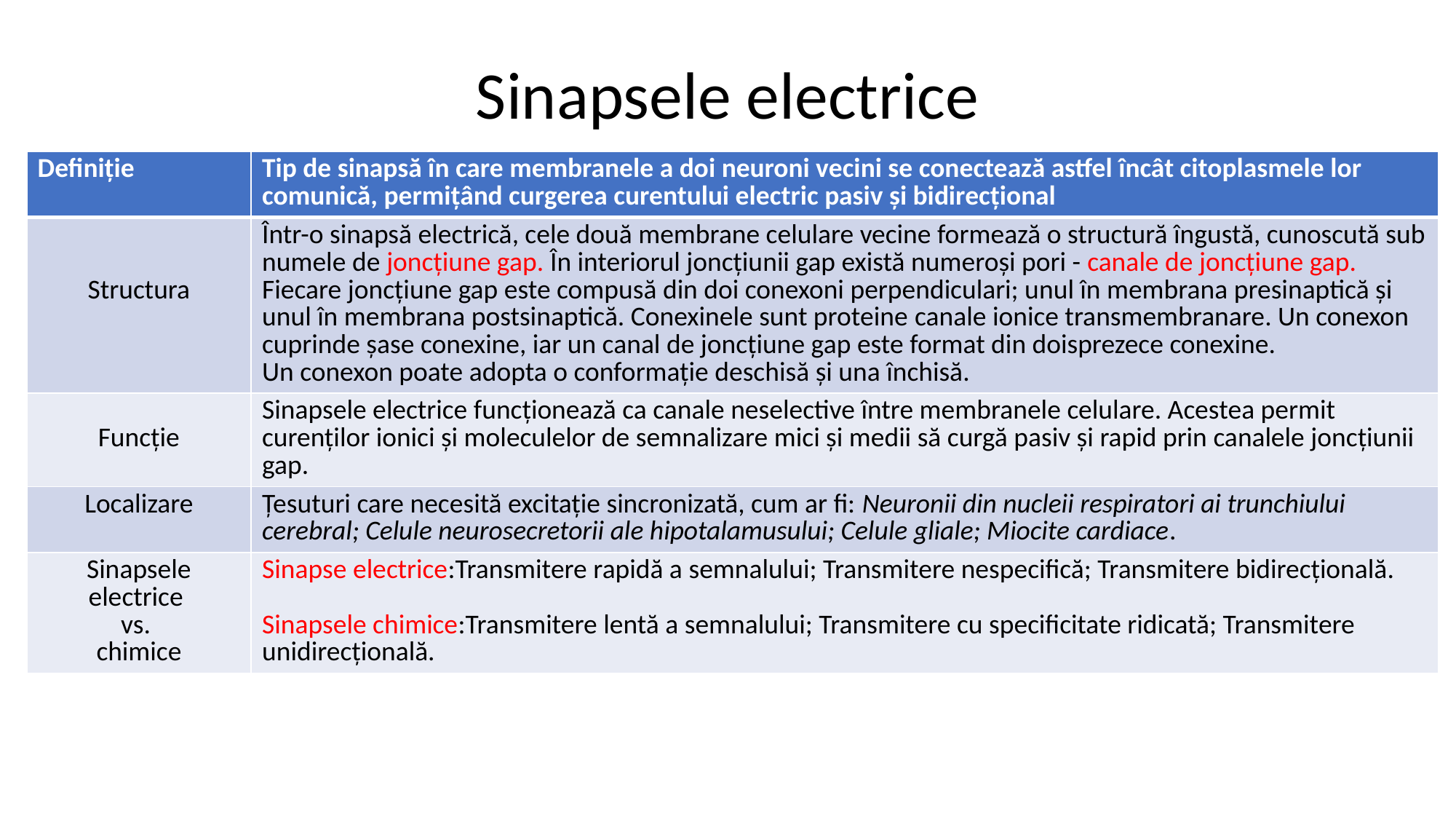

# Sinapsele electrice
| Definiție | Tip de sinapsă în care membranele a doi neuroni vecini se conectează astfel încât citoplasmele lor comunică, permițând curgerea curentului electric pasiv și bidirecțional |
| --- | --- |
| Structura | Într-o sinapsă electrică, cele două membrane celulare vecine formează o structură îngustă, cunoscută sub numele de joncțiune gap. În interiorul joncțiunii gap există numeroși pori - canale de joncțiune gap. Fiecare joncțiune gap este compusă din doi conexoni perpendiculari; unul în membrana presinaptică și unul în membrana postsinaptică. Conexinele sunt proteine ​​canale ionice transmembranare. Un conexon cuprinde șase conexine, iar un canal de joncțiune gap este format din doisprezece conexine. Un conexon poate adopta o conformație deschisă și una închisă. |
| Funcție | Sinapsele electrice funcționează ca canale neselective între membranele celulare. Acestea permit curenților ionici și moleculelor de semnalizare mici și medii să curgă pasiv și rapid prin canalele joncțiunii gap. |
| Localizare | Țesuturi care necesită excitație sincronizată, cum ar fi: Neuronii din nucleii respiratori ai trunchiului cerebral; Celule neurosecretorii ale hipotalamusului; Celule gliale; Miocite cardiace. |
| Sinapsele electrice vs. chimice | Sinapse electrice:Transmitere rapidă a semnalului; Transmitere nespecifică; Transmitere bidirecțională. Sinapsele chimice:Transmitere lentă a semnalului; Transmitere cu specificitate ridicată; Transmitere unidirecțională. |